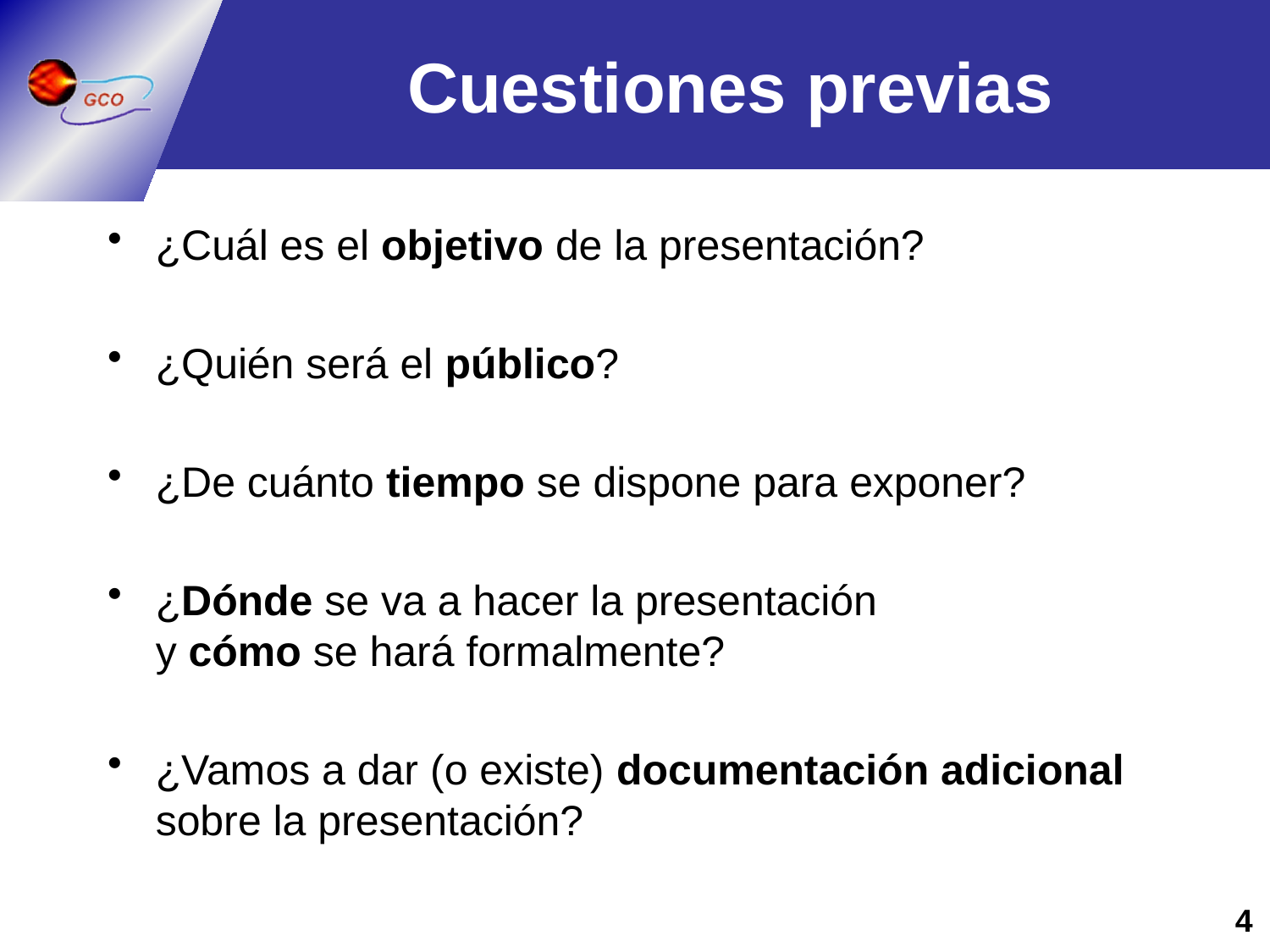

# Cuestiones previas
¿Cuál es el objetivo de la presentación?

¿Quién será el público?

¿De cuánto tiempo se dispone para exponer?

¿Dónde se va a hacer la presentación
y cómo se hará formalmente?

¿Vamos a dar (o existe) documentación adicional
sobre la presentación?